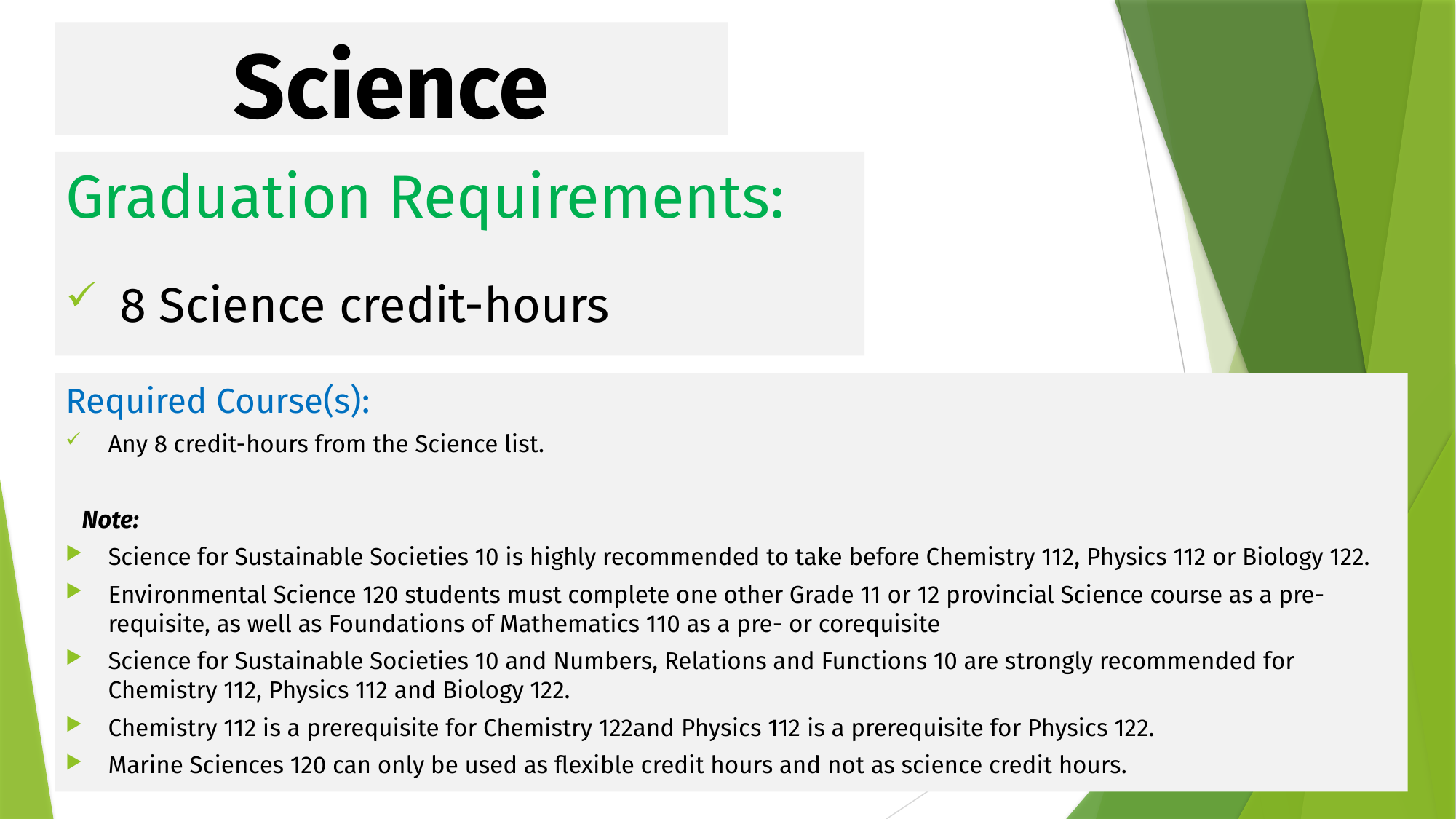

# Science
Graduation Requirements:

 8 Science credit-hours

Required Course(s):
Any 8 credit-hours from the Science list.

   Note:
Science for Sustainable Societies 10 is highly recommended to take before Chemistry 112, Physics 112 or Biology 122.
Environmental Science 120 students must complete one other Grade 11 or 12 provincial Science course as a pre-requisite, as well as Foundations of Mathematics 110 as a pre- or corequisite
Science for Sustainable Societies 10 and Numbers, Relations and Functions 10 are strongly recommended for Chemistry 112, Physics 112 and Biology 122.
Chemistry 112 is a prerequisite for Chemistry 122and Physics 112 is a prerequisite for Physics 122.
Marine Sciences 120 can only be used as flexible credit hours and not as science credit hours.